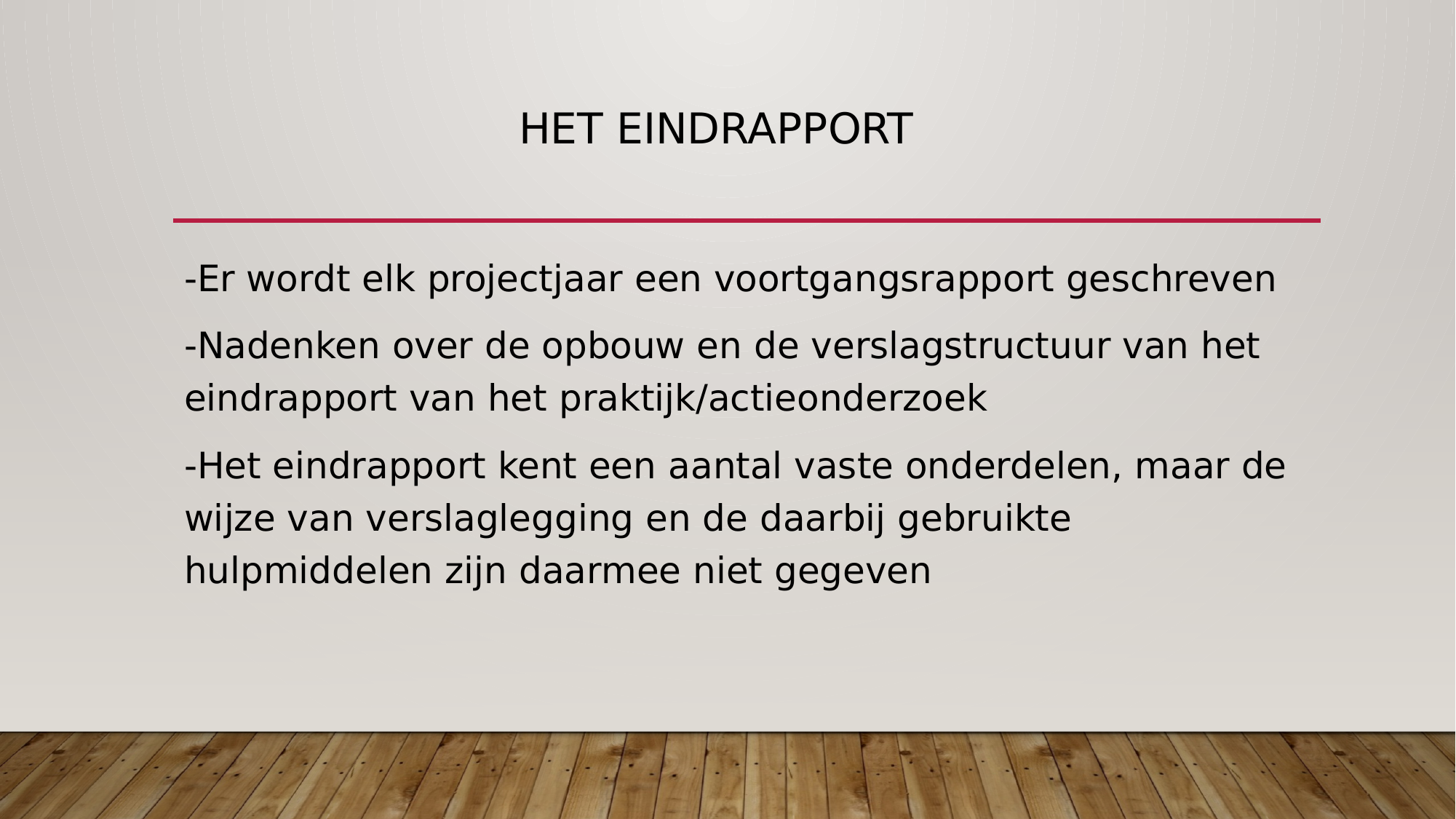

# Het eindrapport
-Er wordt elk projectjaar een voortgangsrapport geschreven
-Nadenken over de opbouw en de verslagstructuur van het eindrapport van het praktijk/actieonderzoek
-Het eindrapport kent een aantal vaste onderdelen, maar de wijze van verslaglegging en de daarbij gebruikte hulpmiddelen zijn daarmee niet gegeven